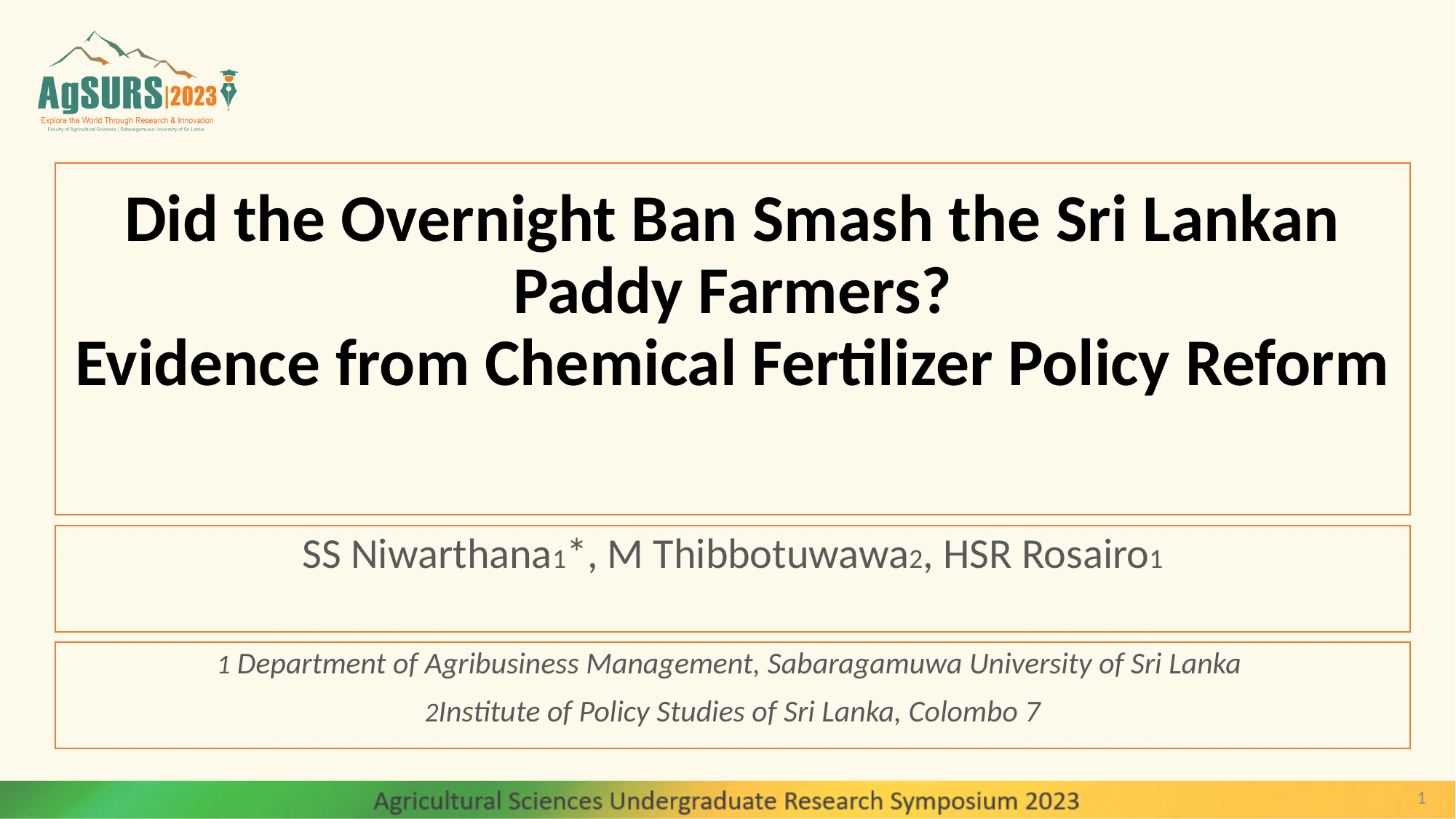

# Did the Overnight Ban Smash the Sri Lankan Paddy Farmers? Evidence from Chemical Fertilizer Policy Reform
SS Niwarthana1*, M Thibbotuwawa2, HSR Rosairo1
1 Department of Agribusiness Management, Sabaragamuwa University of Sri Lanka
2Institute of Policy Studies of Sri Lanka, Colombo 7
1